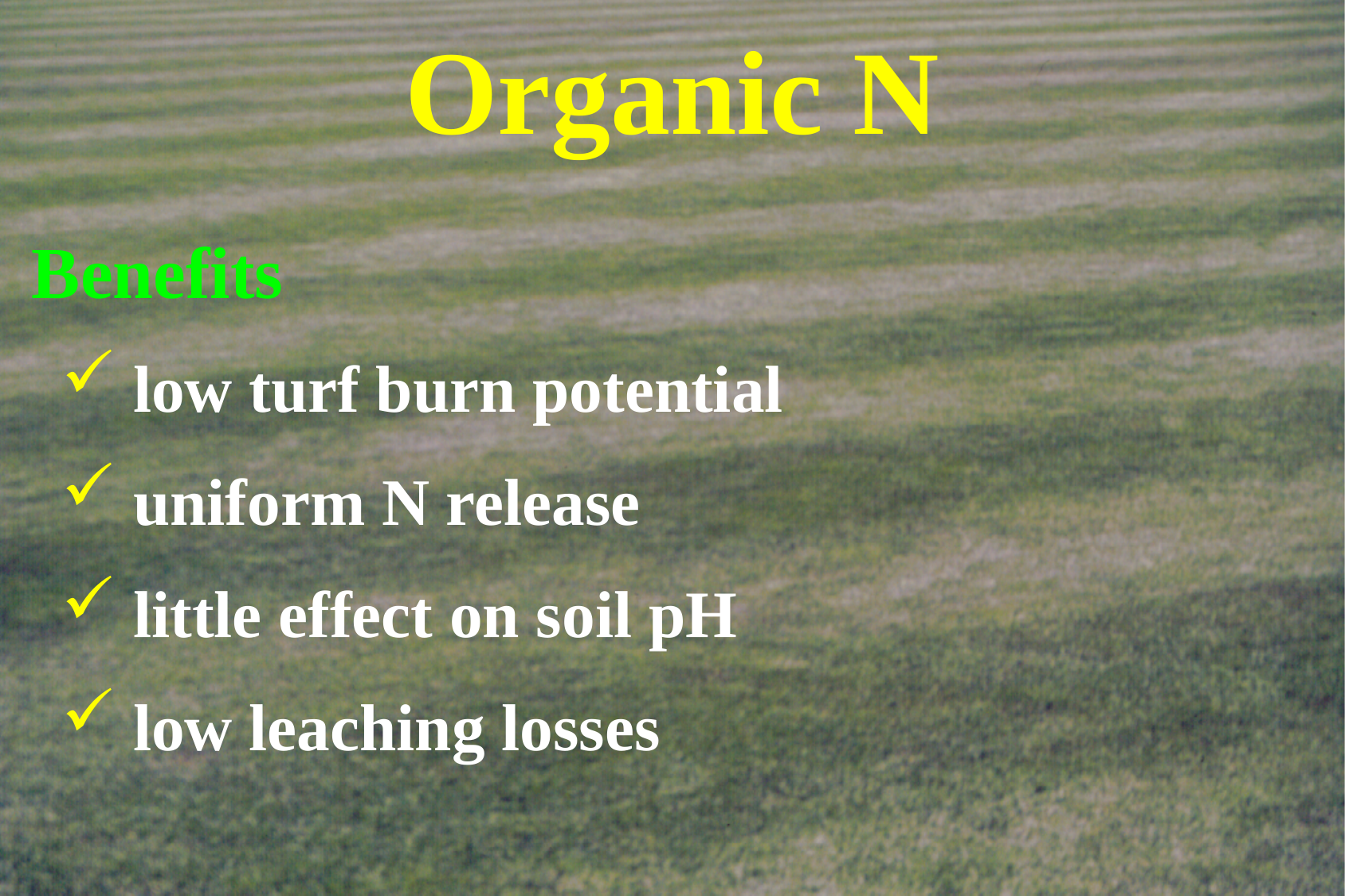

# Organic N
Benefits
 low turf burn potential
 uniform N release
 little effect on soil pH
 low leaching losses